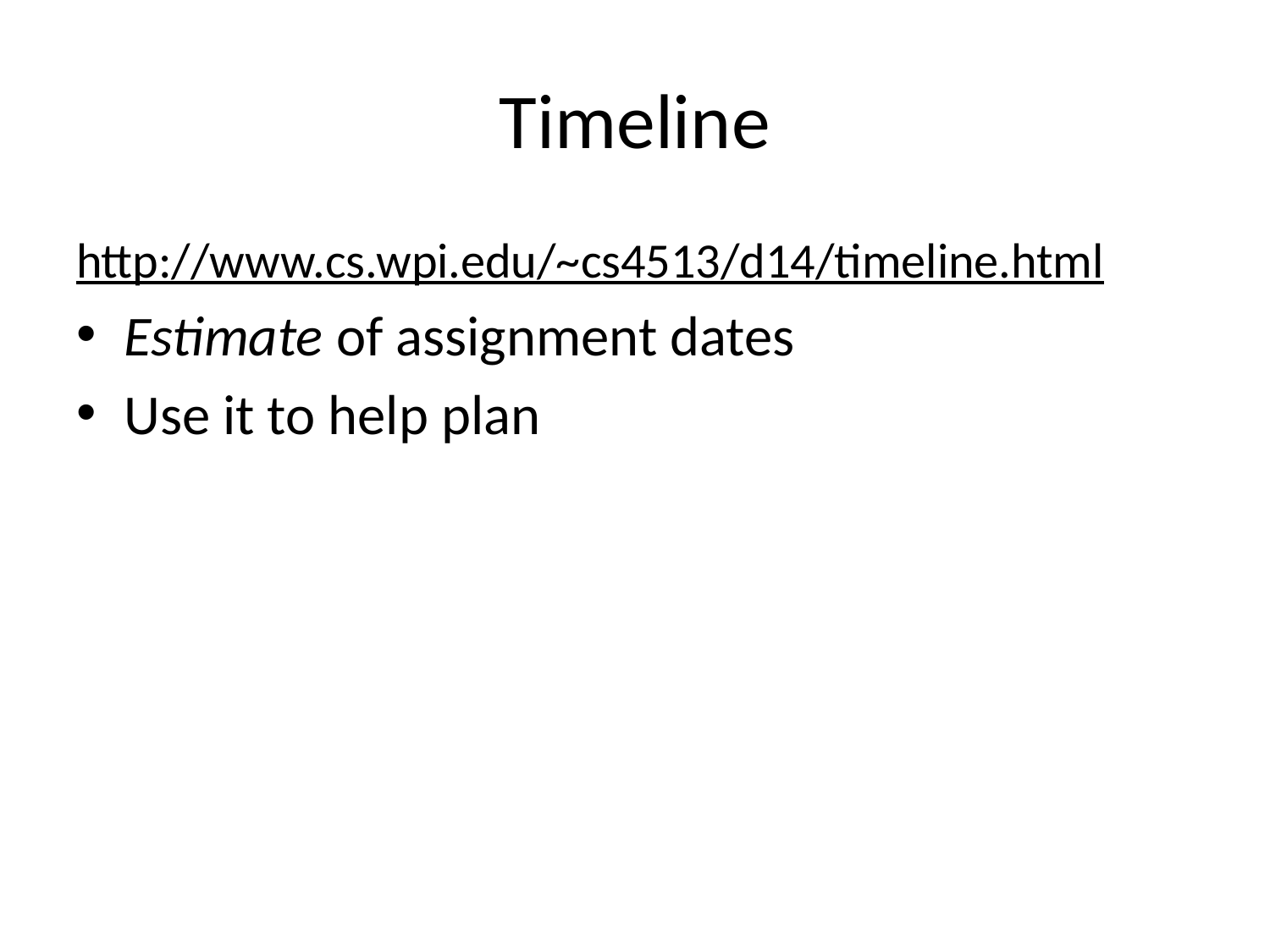

# Timeline
http://www.cs.wpi.edu/~cs4513/d14/timeline.html
Estimate of assignment dates
Use it to help plan